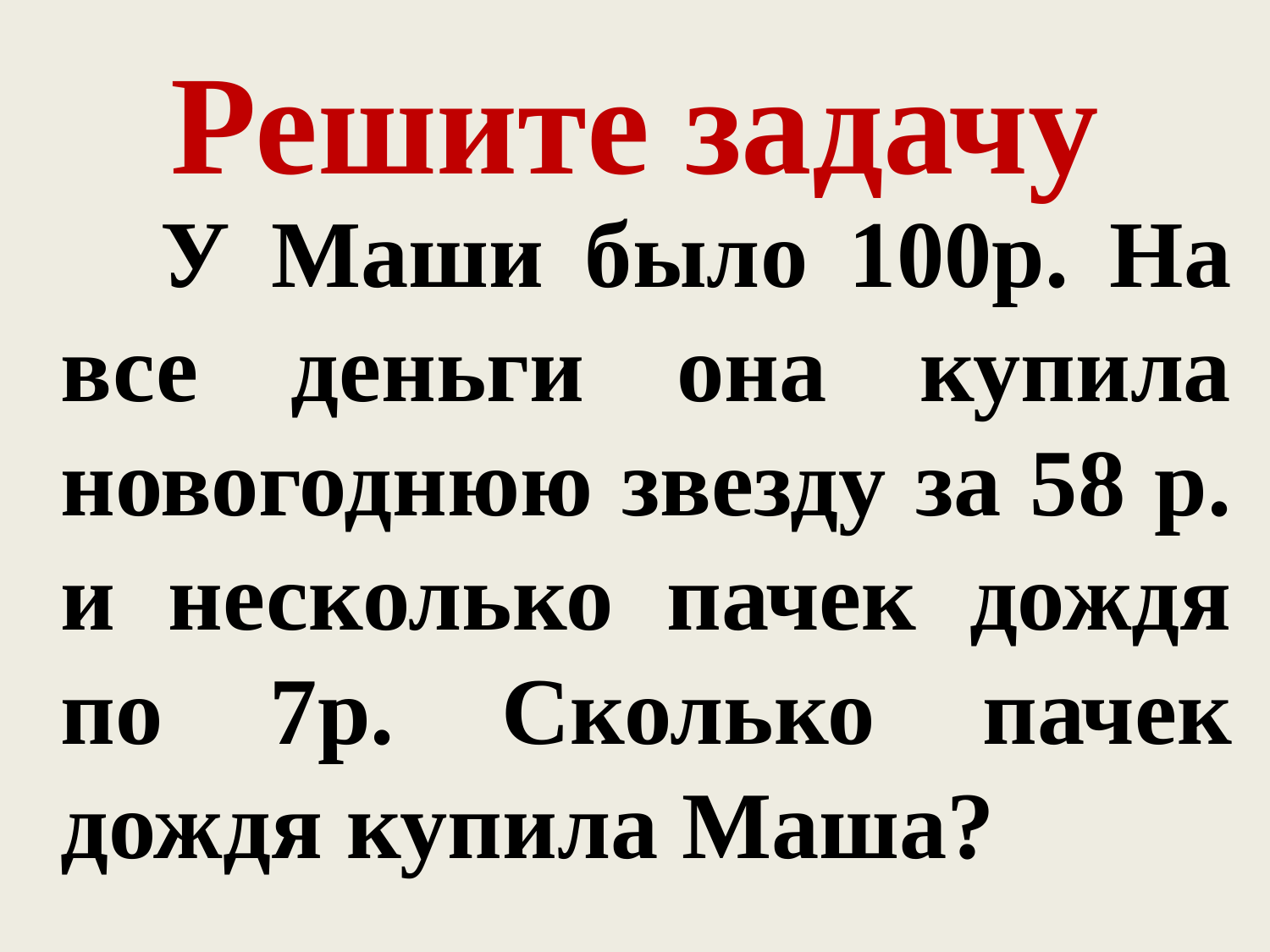

# Решите задачу
    У Маши было 100р. На все деньги она купила новогоднюю звезду за 58 р. и несколько пачек дождя по 7р. Сколько пачек дождя купила Маша?